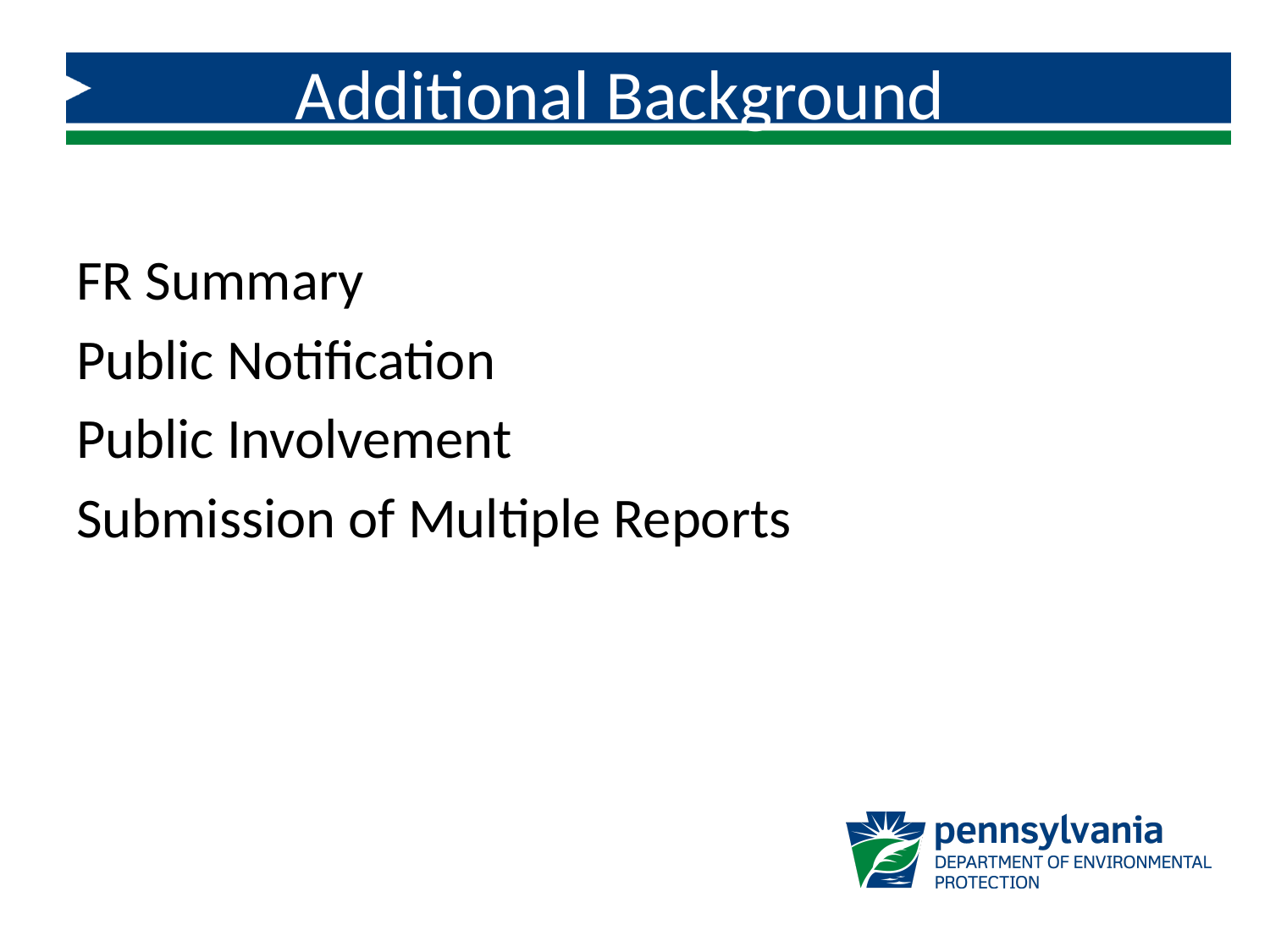

Additional Background

FR Summary
Public Notification
Public Involvement
Submission of Multiple Reports